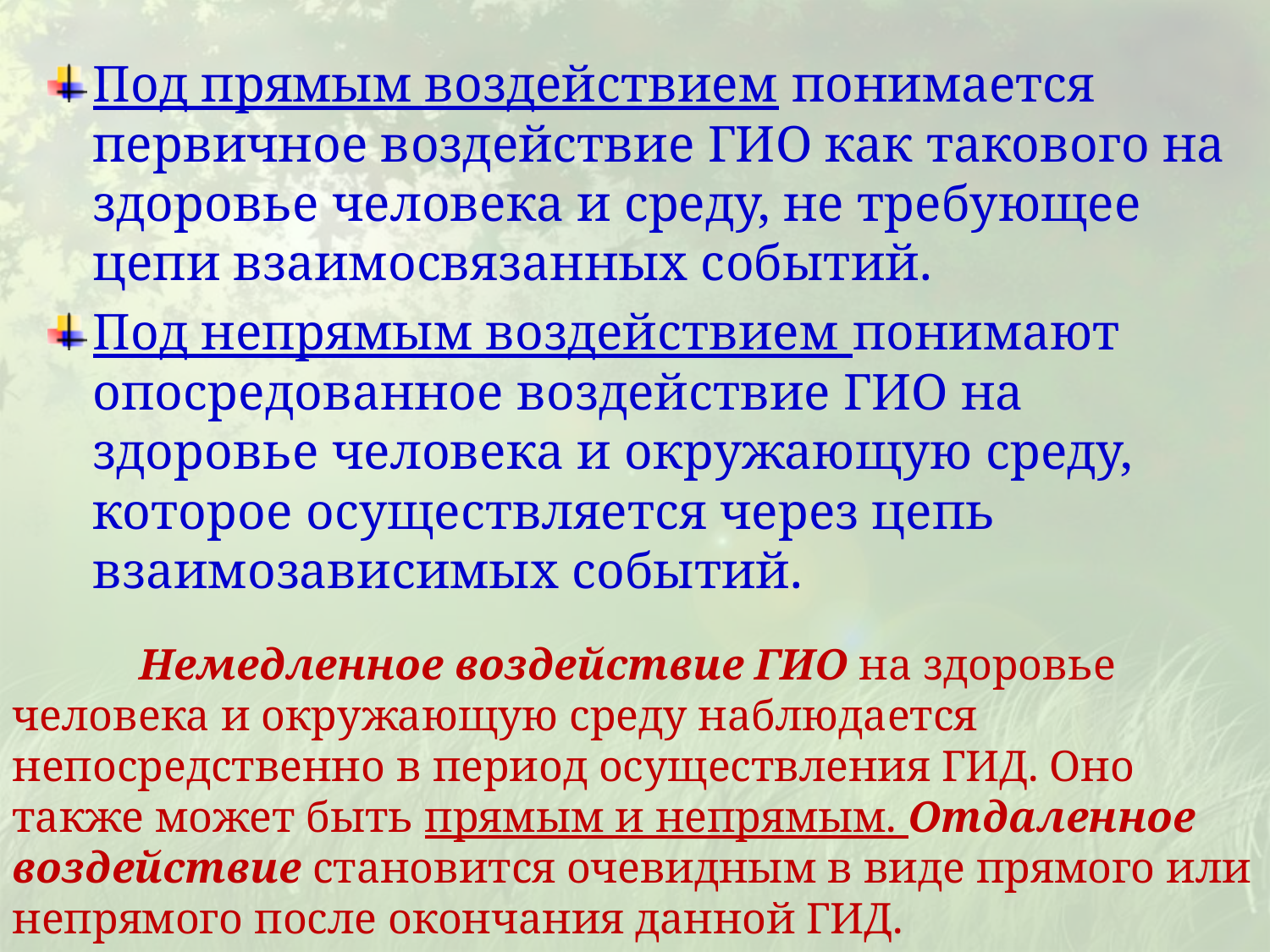

Под прямым воздействием понимается первичное воздействие ГИО как такового на здоровье человека и среду, не требующее цепи взаимосвязанных событий.
Под непрямым воздействием понимают опосредованное воздействие ГИО на здоровье человека и окружающую среду, которое осуществляется через цепь взаимозависимых событий.
	Немедленное воздействие ГИО на здоровье человека и окружающую среду наблюдается непосредственно в период осуществления ГИД. Оно также может быть прямым и непрямым. Отдаленное воздействие становится очевидным в виде прямого или непрямого после окончания данной ГИД.